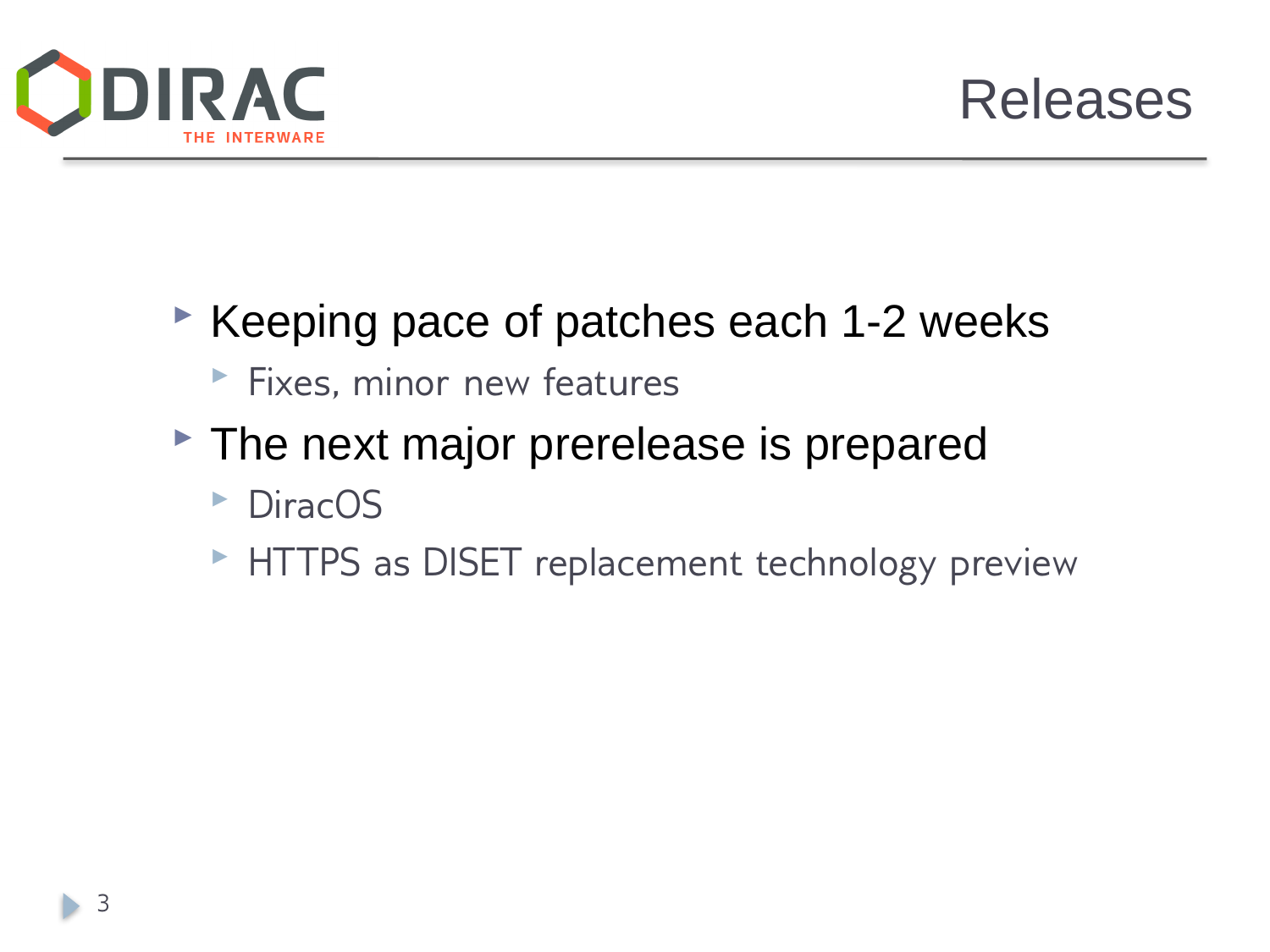

# Releases
Keeping pace of patches each 1-2 weeks
Fixes, minor new features
The next major prerelease is prepared
DiracOS
HTTPS as DISET replacement technology preview
3